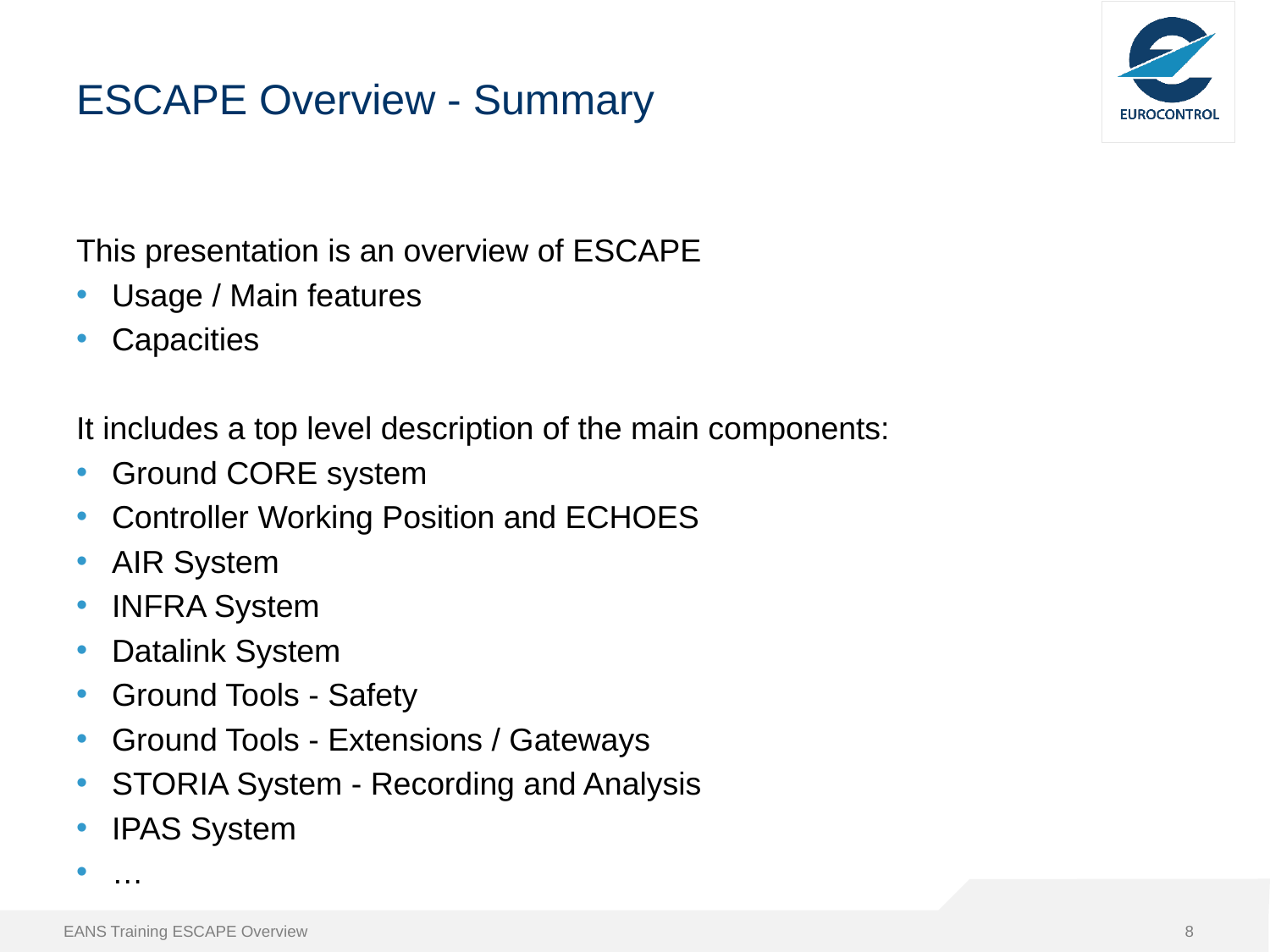

# ESCAPE Overview - Summary
This presentation is an overview of ESCAPE
Usage / Main features
Capacities

It includes a top level description of the main components:
Ground CORE system
Controller Working Position and ECHOES
AIR System
INFRA System
Datalink System
Ground Tools - Safety
Ground Tools - Extensions / Gateways
STORIA System - Recording and Analysis
IPAS System
…

EANS Training ESCAPE Overview
8